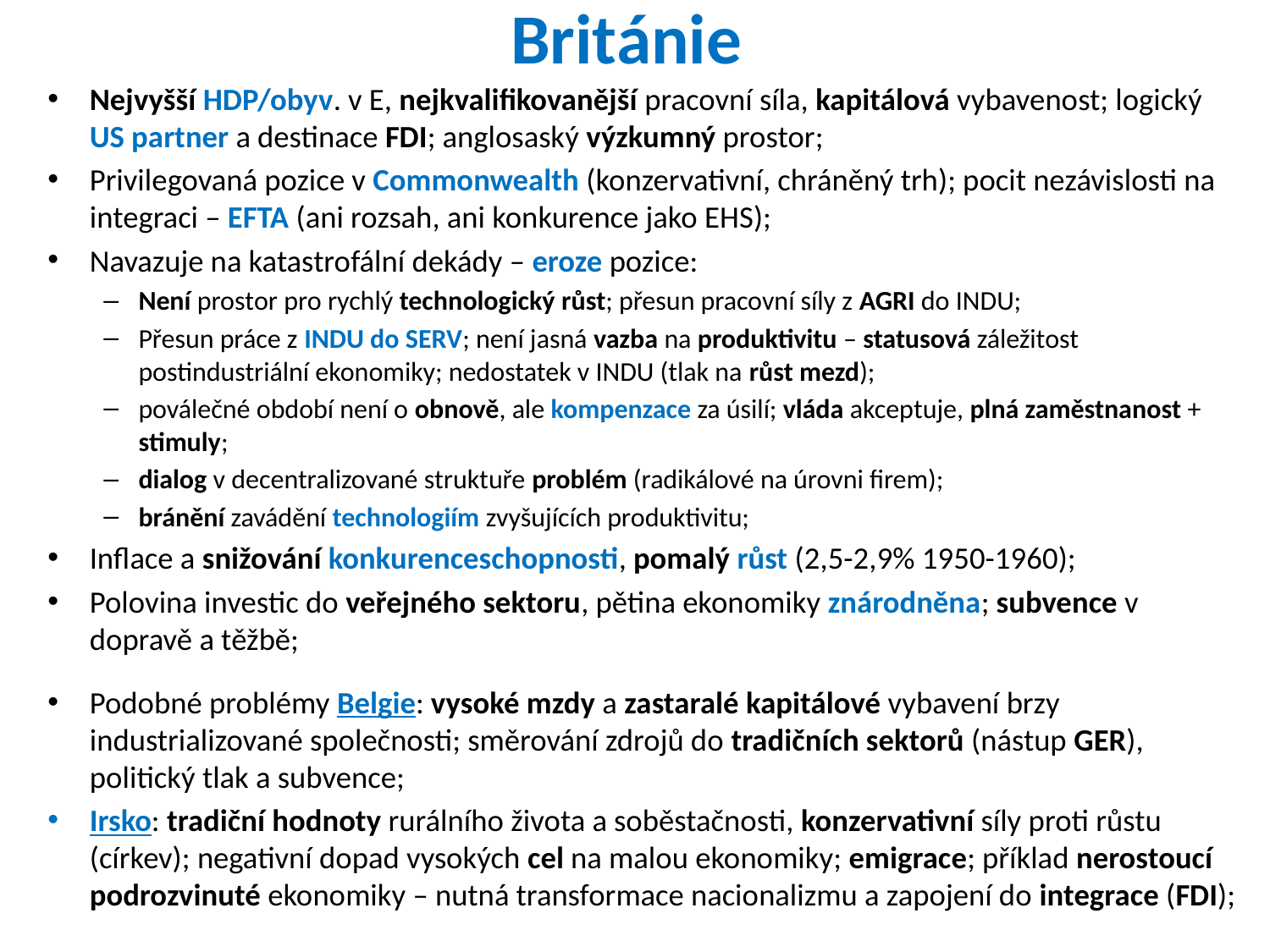

# Británie
Nejvyšší HDP/obyv. v E, nejkvalifikovanější pracovní síla, kapitálová vybavenost; logický US partner a destinace FDI; anglosaský výzkumný prostor;
Privilegovaná pozice v Commonwealth (konzervativní, chráněný trh); pocit nezávislosti na integraci – EFTA (ani rozsah, ani konkurence jako EHS);
Navazuje na katastrofální dekády – eroze pozice:
Není prostor pro rychlý technologický růst; přesun pracovní síly z AGRI do INDU;
Přesun práce z INDU do SERV; není jasná vazba na produktivitu – statusová záležitost postindustriální ekonomiky; nedostatek v INDU (tlak na růst mezd);
poválečné období není o obnově, ale kompenzace za úsilí; vláda akceptuje, plná zaměstnanost + stimuly;
dialog v decentralizované struktuře problém (radikálové na úrovni firem);
bránění zavádění technologiím zvyšujících produktivitu;
Inflace a snižování konkurenceschopnosti, pomalý růst (2,5-2,9% 1950-1960);
Polovina investic do veřejného sektoru, pětina ekonomiky znárodněna; subvence v dopravě a těžbě;

Podobné problémy Belgie: vysoké mzdy a zastaralé kapitálové vybavení brzy industrializované společnosti; směrování zdrojů do tradičních sektorů (nástup GER), politický tlak a subvence;
Irsko: tradiční hodnoty rurálního života a soběstačnosti, konzervativní síly proti růstu (církev); negativní dopad vysokých cel na malou ekonomiky; emigrace; příklad nerostoucí podrozvinuté ekonomiky – nutná transformace nacionalizmu a zapojení do integrace (FDI);